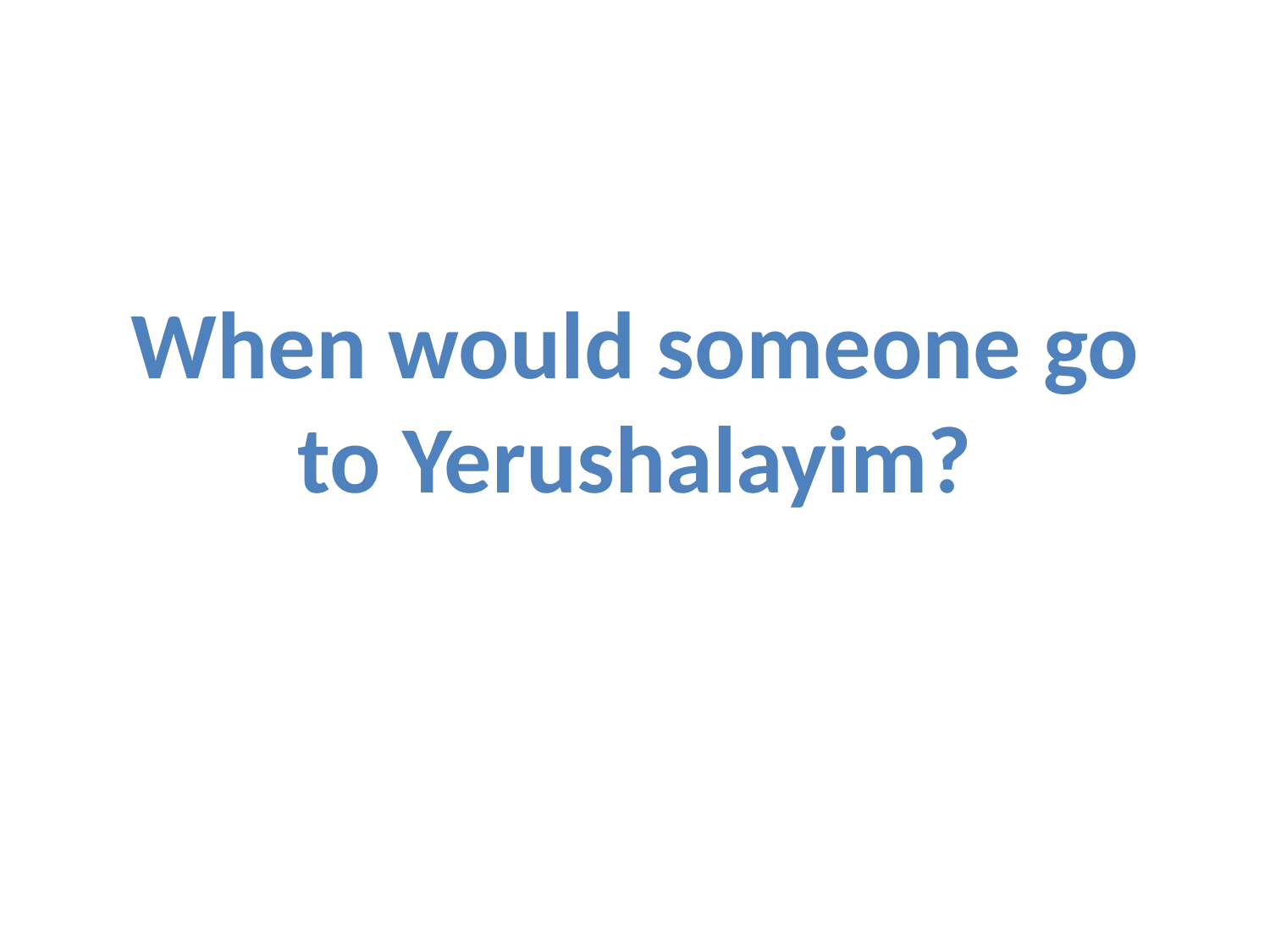

# When would someone go to Yerushalayim?